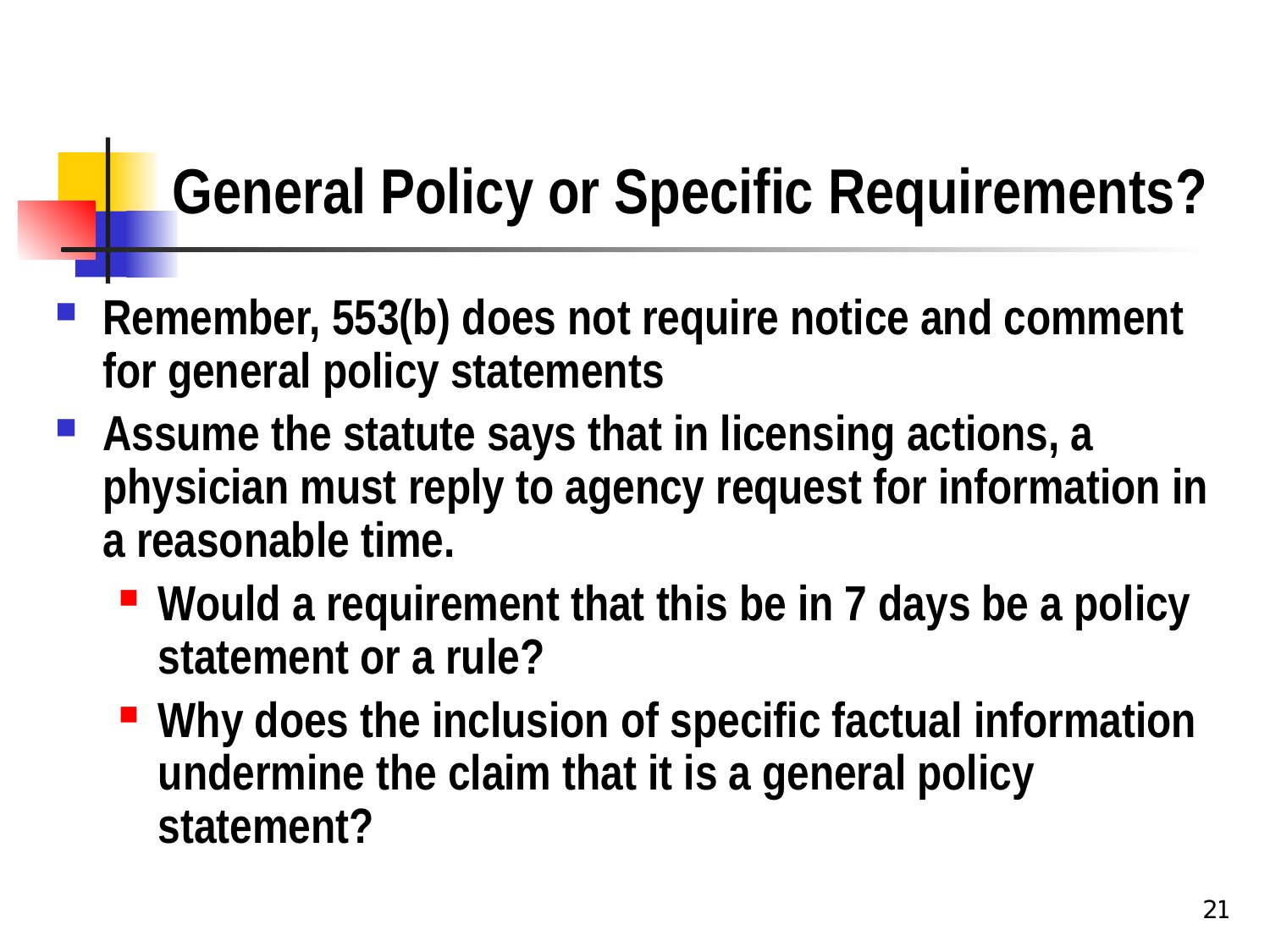

# General Policy or Specific Requirements?
Remember, 553(b) does not require notice and comment for general policy statements
Assume the statute says that in licensing actions, a physician must reply to agency request for information in a reasonable time.
Would a requirement that this be in 7 days be a policy statement or a rule?
Why does the inclusion of specific factual information undermine the claim that it is a general policy statement?
21